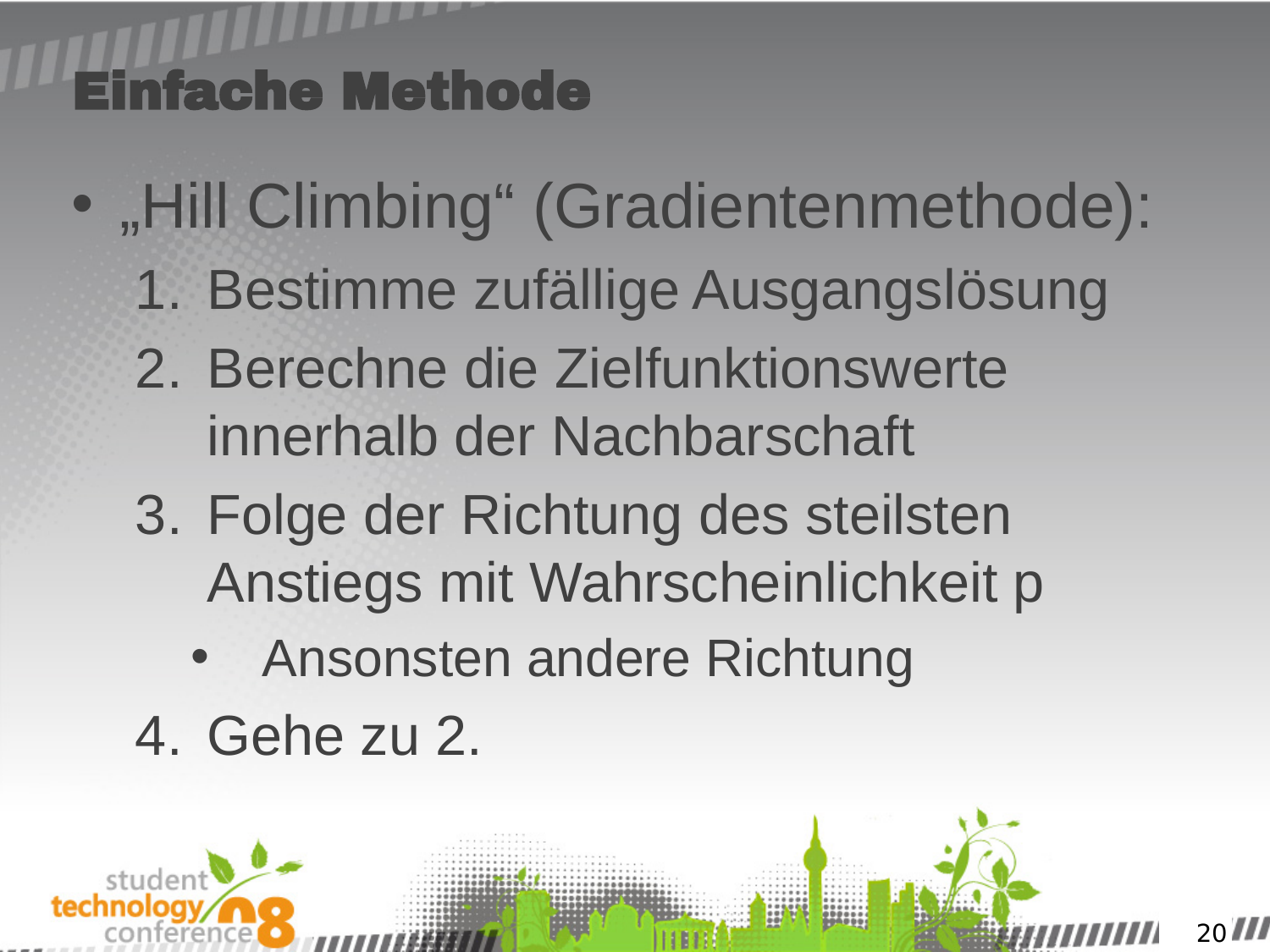

# Einfache Methode
„Hill Climbing“ (Gradientenmethode):
Bestimme zufällige Ausgangslösung
Berechne die Zielfunktionswerte innerhalb der Nachbarschaft
Folge der Richtung des steilsten Anstiegs mit Wahrscheinlichkeit p
Ansonsten andere Richtung
Gehe zu 2.